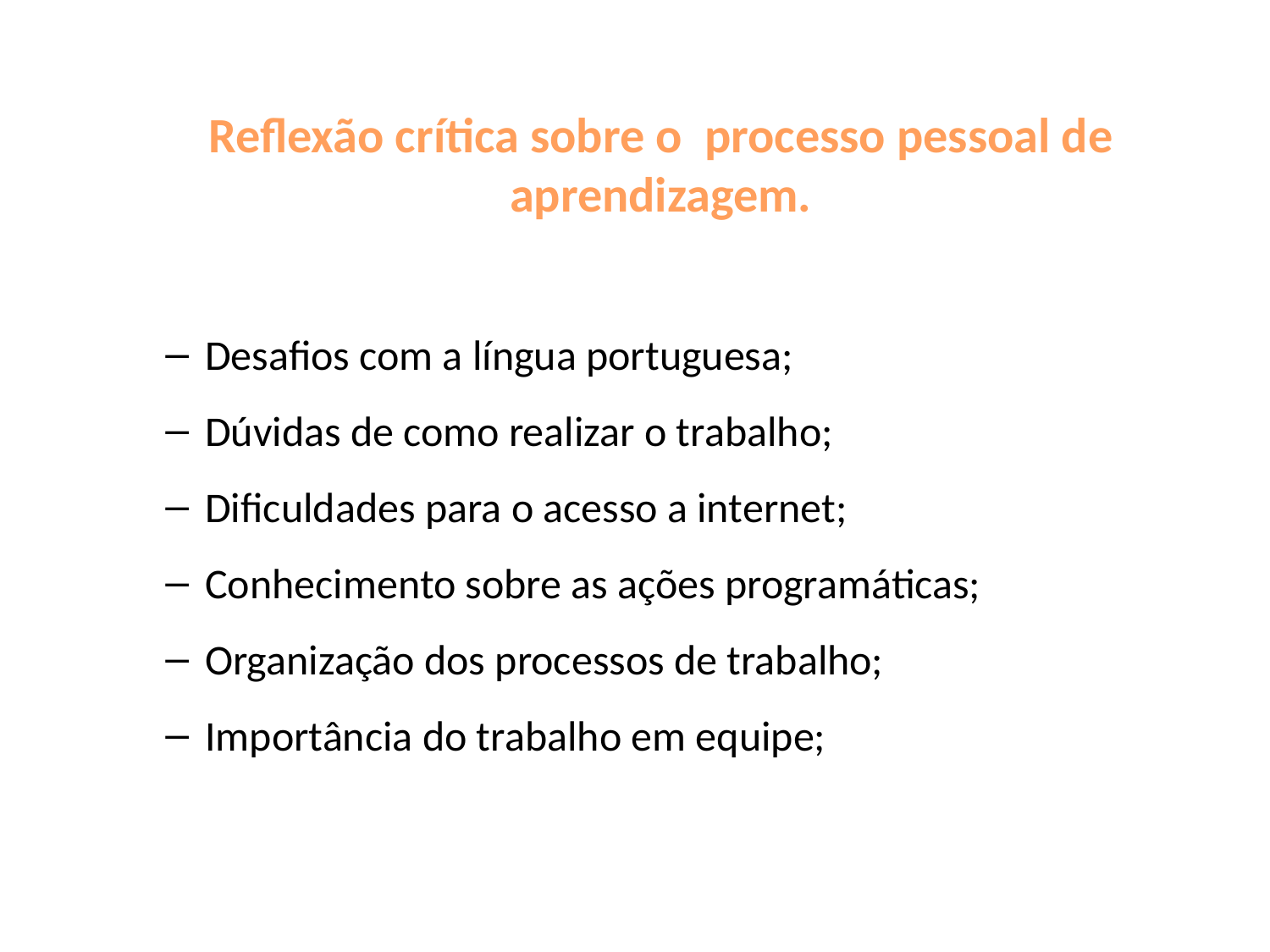

# Reflexão crítica sobre o  processo pessoal de aprendizagem.

Desafios com a língua portuguesa;
Dúvidas de como realizar o trabalho;
Dificuldades para o acesso a internet;
Conhecimento sobre as ações programáticas;
Organização dos processos de trabalho;
Importância do trabalho em equipe;